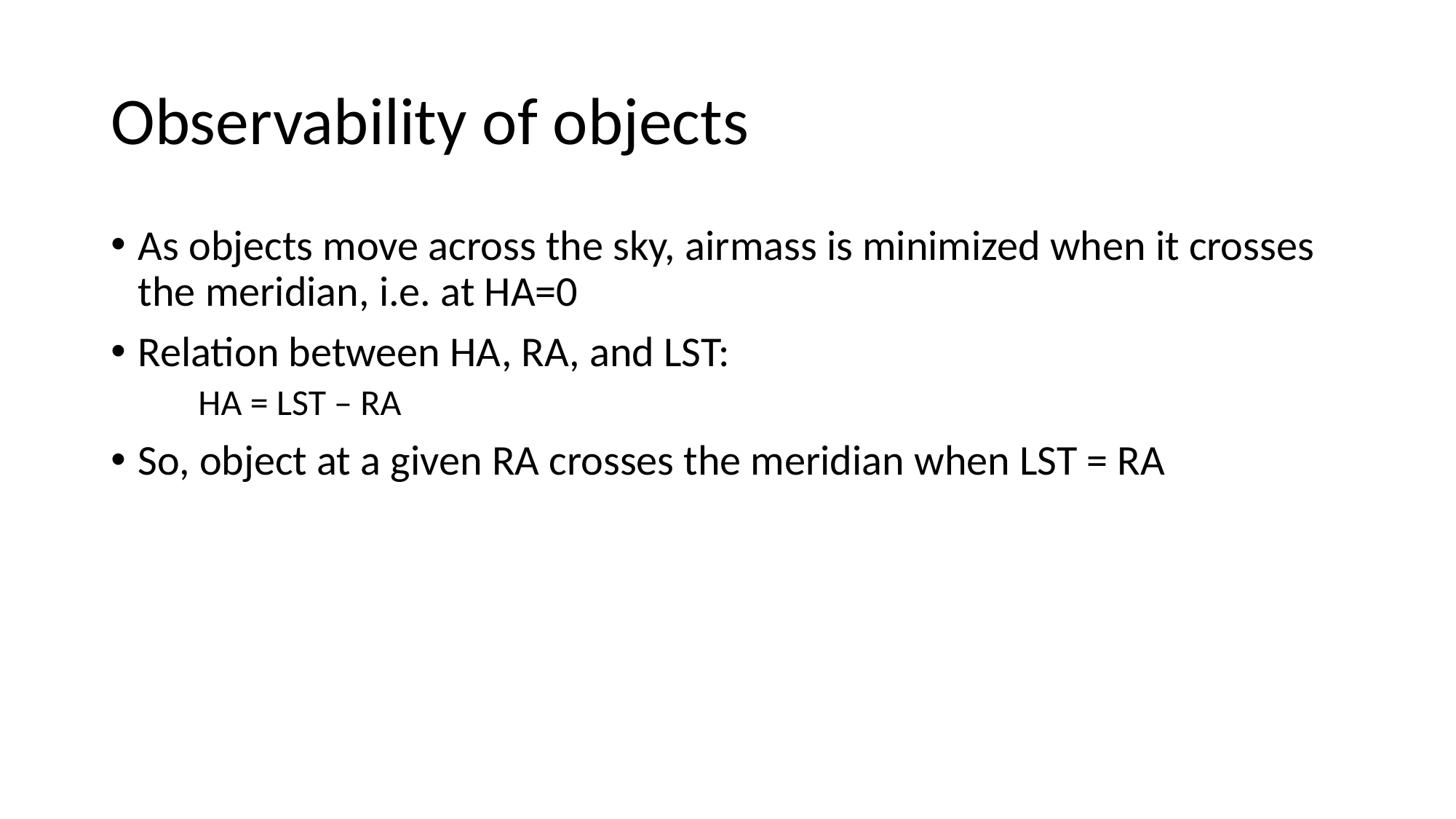

# Observability of objects
As objects move across the sky, airmass is minimized when it crosses the meridian, i.e. at HA=0
Relation between HA, RA, and LST:
    HA = LST – RA
So, object at a given RA crosses the meridian when LST = RA